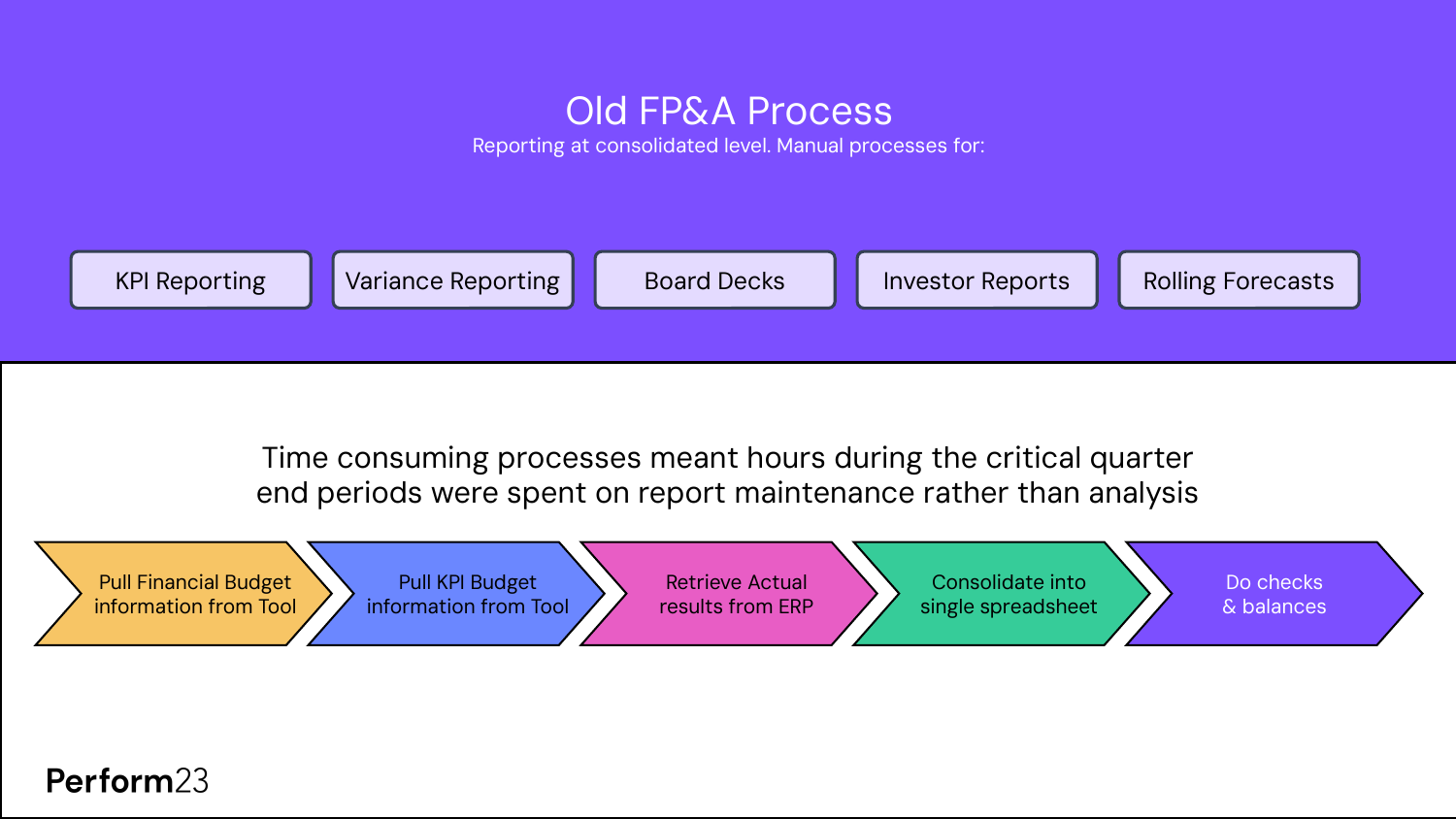

# Old FP&A Process Reporting at consolidated level. Manual processes for:
KPI Reporting

Board Decks
Investor Reports
Rolling Forecasts
Variance Reporting
Time consuming processes meant hours during the critical quarter end periods were spent on report maintenance rather than analysis

Pull Financial Budget information from Tool
Pull KPI Budget information from Tool
Retrieve Actual
results from ERP
Consolidate into single spreadsheet
Do checks
& balances